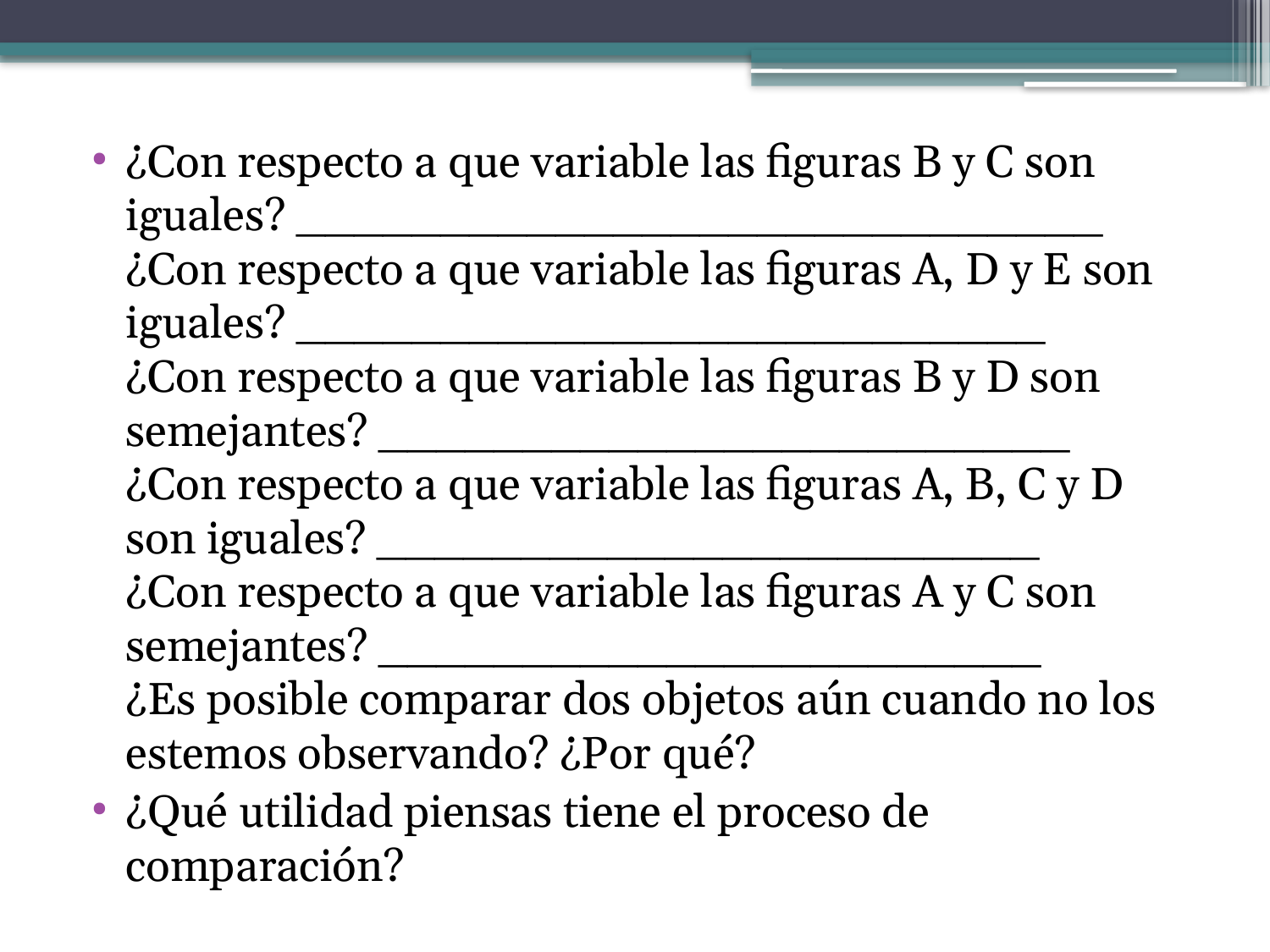

¿Con respecto a que variable las figuras B y C son iguales? ____________________________
¿Con respecto a que variable las figuras A, D y E son iguales? __________________________
¿Con respecto a que variable las figuras B y D son semejantes? ________________________
¿Con respecto a que variable las figuras A, B, C y D son iguales? _______________________
¿Con respecto a que variable las figuras A y C son semejantes? _______________________
¿Es posible comparar dos objetos aún cuando no los estemos observando? ¿Por qué?
¿Qué utilidad piensas tiene el proceso de comparación?